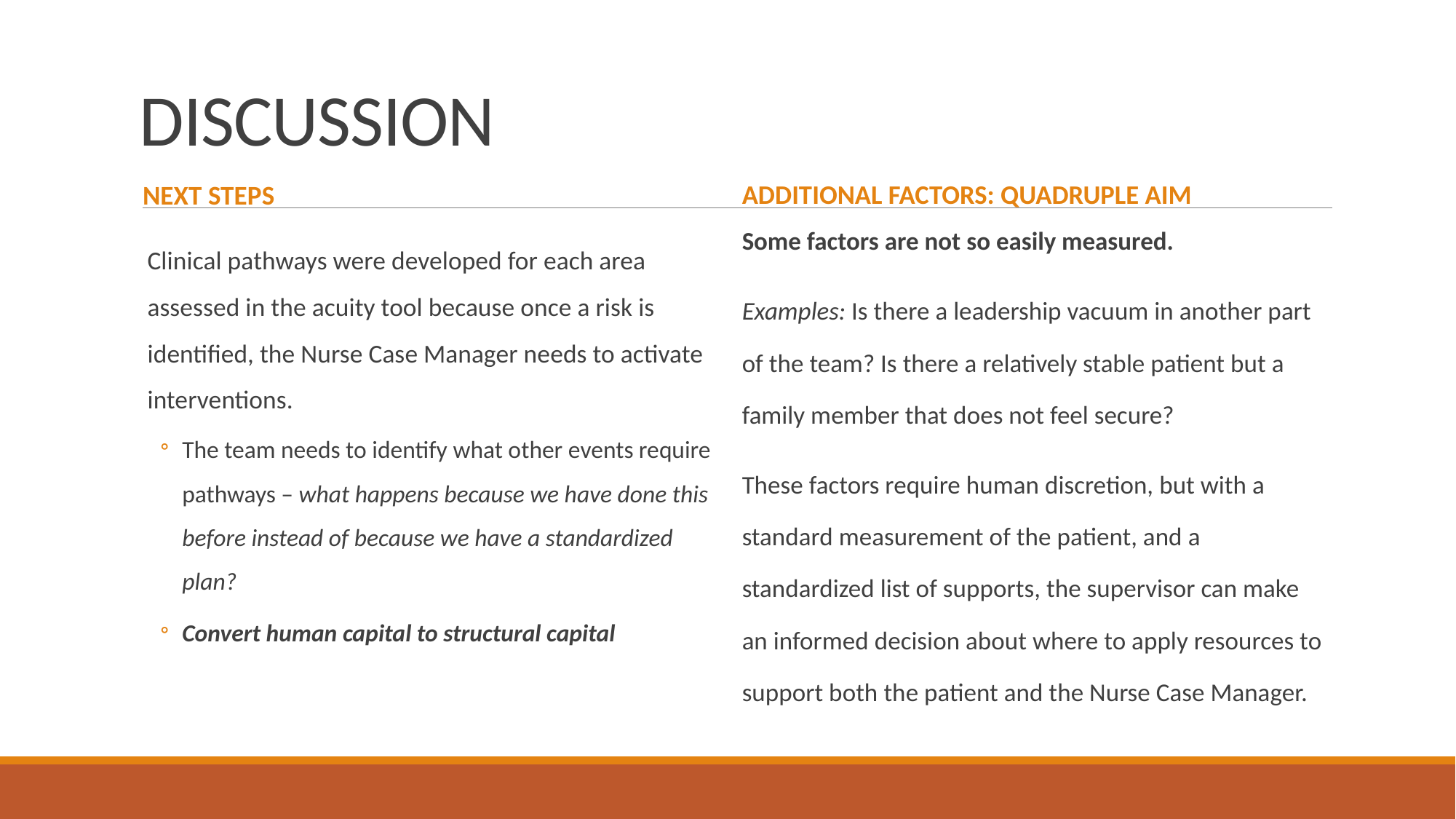

# DISCUSSION
 NEXT STEPS
Clinical pathways were developed for each area assessed in the acuity tool because once a risk is identified, the Nurse Case Manager needs to activate interventions.
The team needs to identify what other events require pathways – what happens because we have done this before instead of because we have a standardized plan?
Convert human capital to structural capital

ADDITIONAL FACTORS: QUADRUPLE AIM
Some factors are not so easily measured.
Examples: Is there a leadership vacuum in another part of the team? Is there a relatively stable patient but a family member that does not feel secure?
These factors require human discretion, but with a standard measurement of the patient, and a standardized list of supports, the supervisor can make an informed decision about where to apply resources to support both the patient and the Nurse Case Manager.